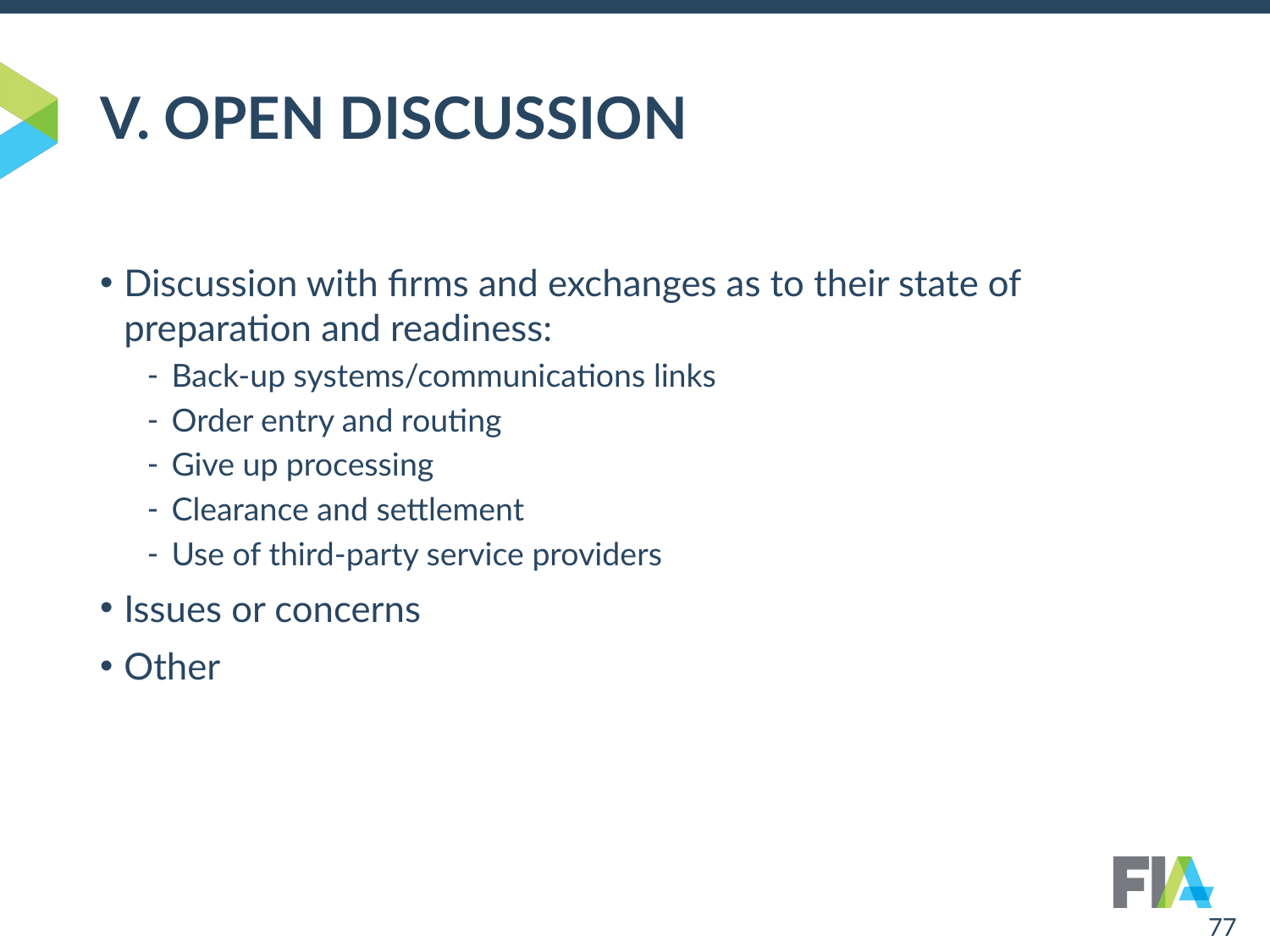

# V. OPEN DISCUSSION
Discussion with firms and exchanges as to their state of preparation and readiness:
Back-up systems/communications links
Order entry and routing
Give up processing
Clearance and settlement
Use of third-party service providers
Issues or concerns
Other